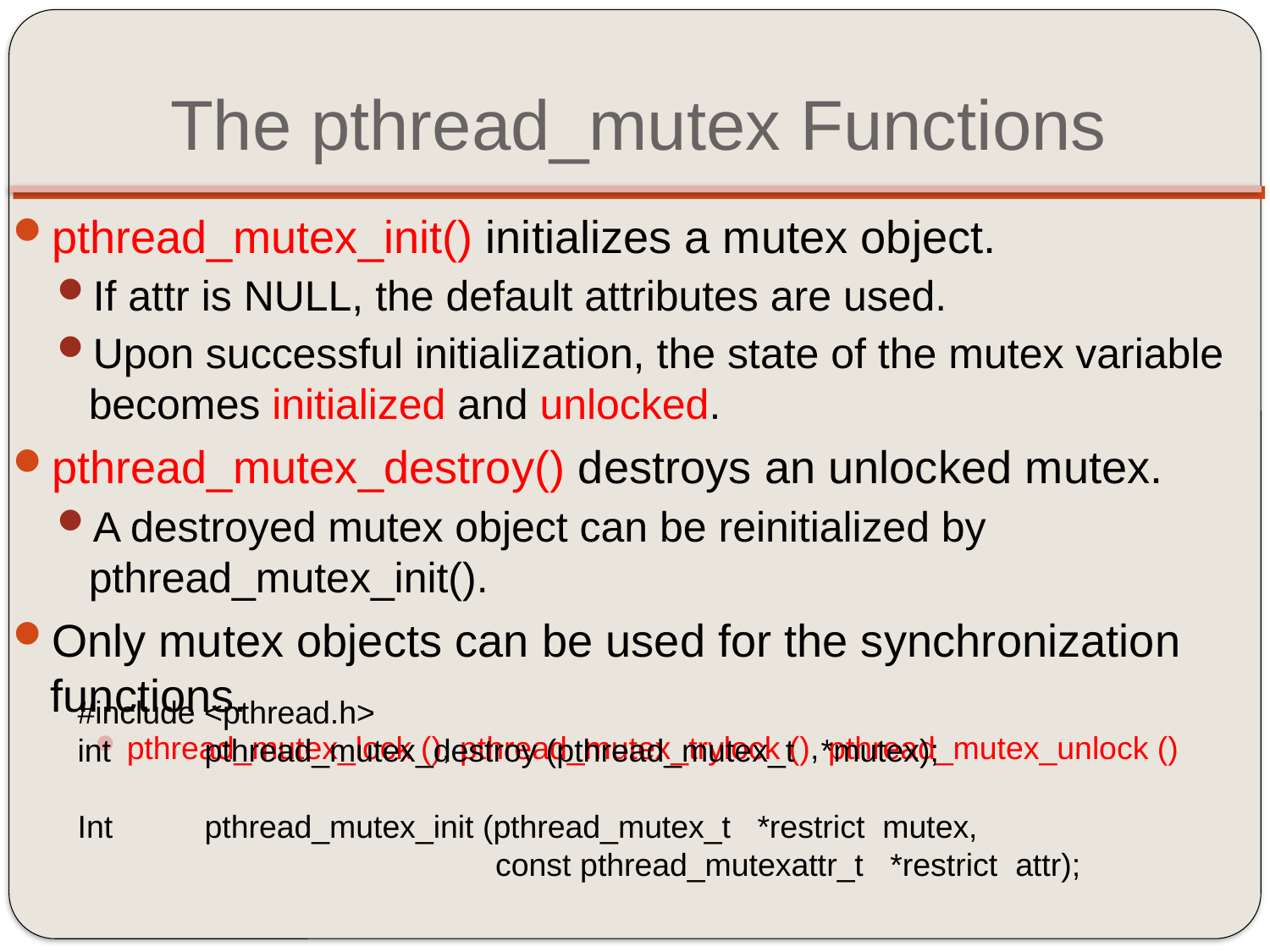

# The pthread_mutex Functions
pthread_mutex_init() initializes a mutex object.
If attr is NULL, the default attributes are used.
Upon successful initialization, the state of the mutex variable becomes initialized and unlocked.
pthread_mutex_destroy() destroys an unlocked mutex.
A destroyed mutex object can be reinitialized by pthread_mutex_init().
Only mutex objects can be used for the synchronization functions.
pthread_mutex_lock (), pthread_mutex_trylock (), pthread_mutex_unlock ()
#include <pthread.h>
int 	pthread_mutex_destroy (pthread_mutex_t   *mutex);

Int	pthread_mutex_init (pthread_mutex_t   *restrict  mutex,
                                               const pthread_mutexattr_t   *restrict  attr);